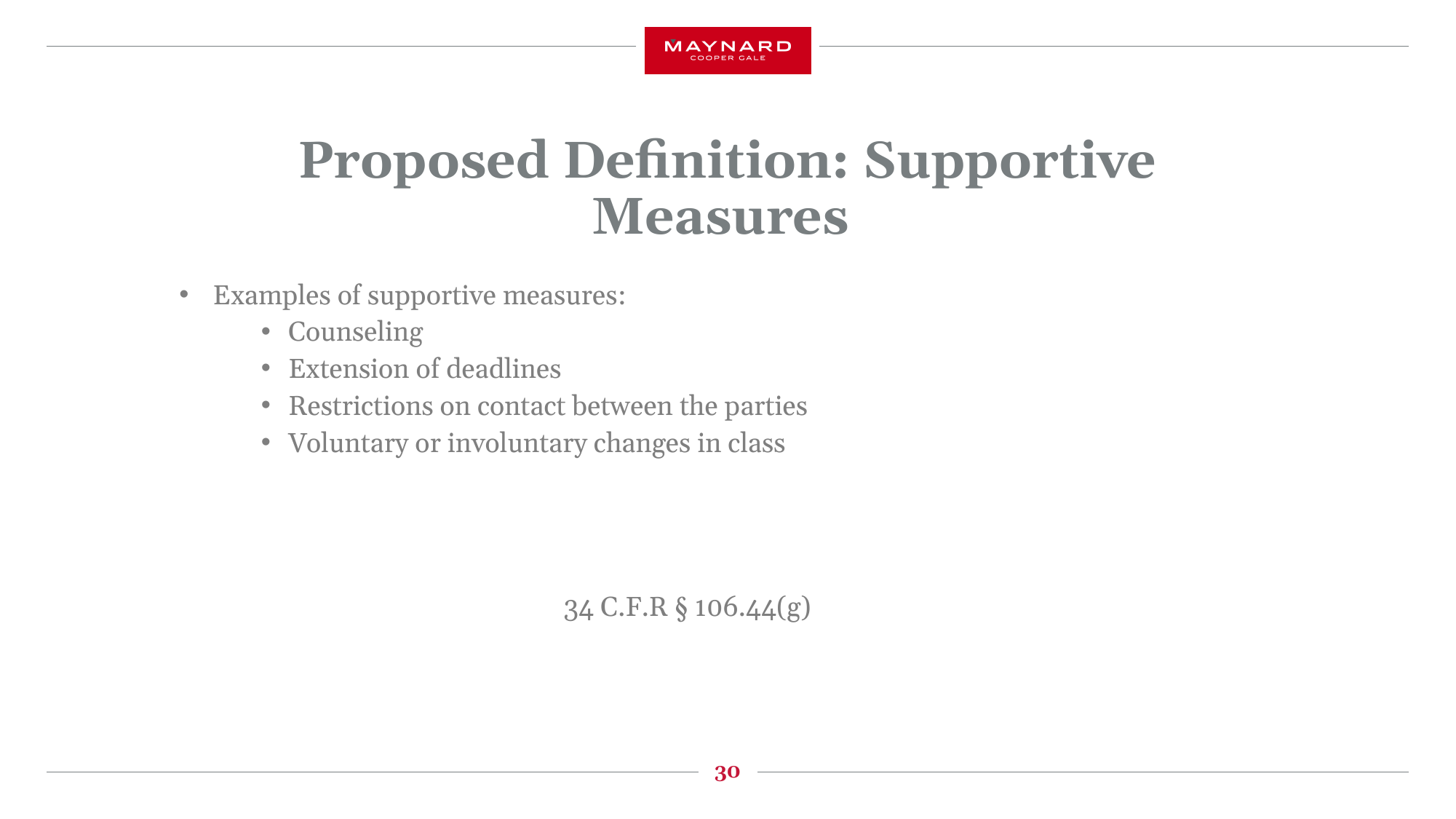

# Proposed Definition: Supportive Measures
 Examples of supportive measures:
Counseling
Extension of deadlines
Restrictions on contact between the parties
Voluntary or involuntary changes in class

34 C.F.R § 106.44(g)

30